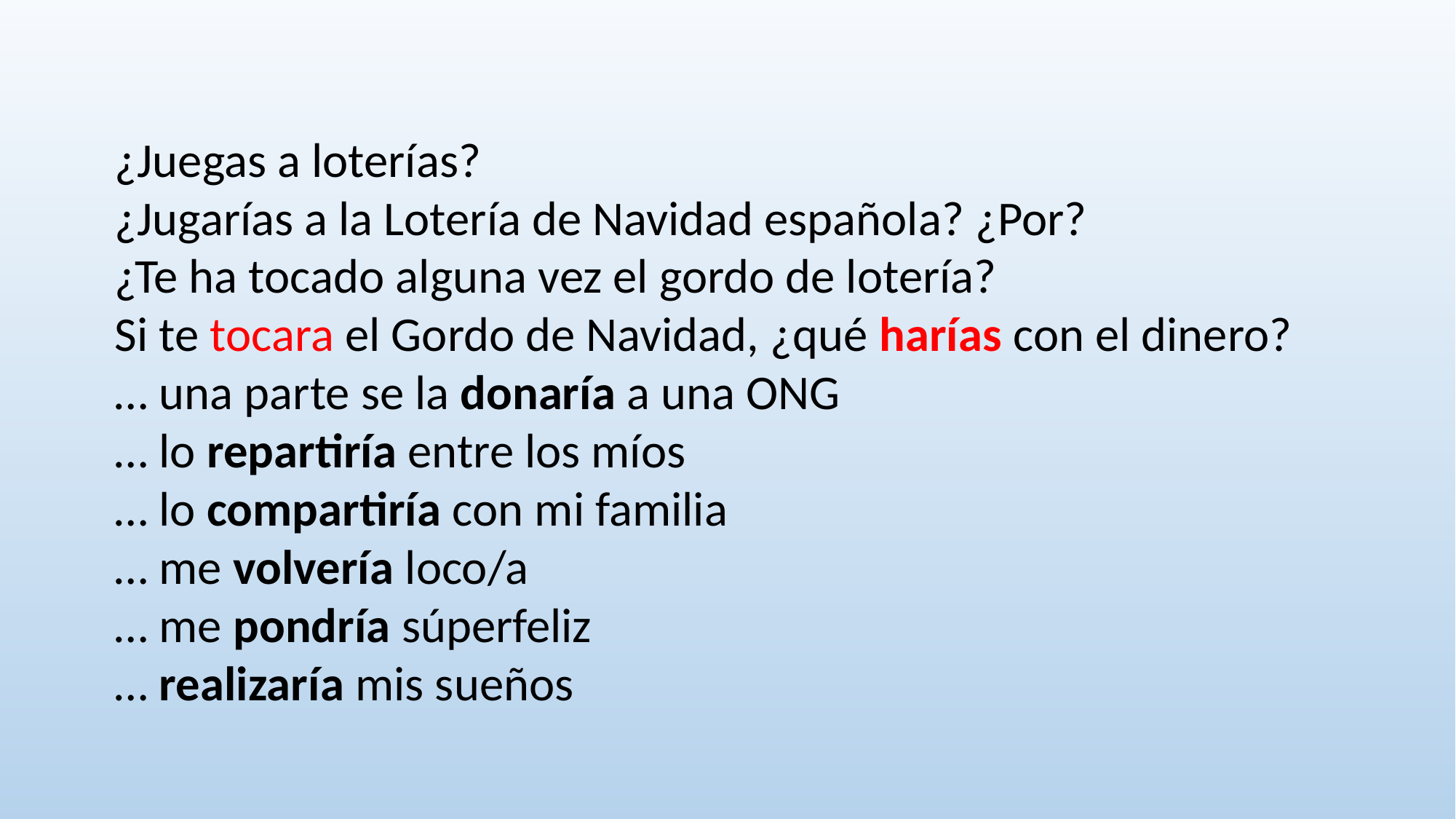

¿Juegas a loterías?
¿Jugarías a la Lotería de Navidad española? ¿Por?
¿Te ha tocado alguna vez el gordo de lotería?
Si te tocara el Gordo de Navidad, ¿qué harías con el dinero?
… una parte se la donaría a una ONG
… lo repartiría entre los míos
… lo compartiría con mi familia
… me volvería loco/a
… me pondría súperfeliz
… realizaría mis sueños